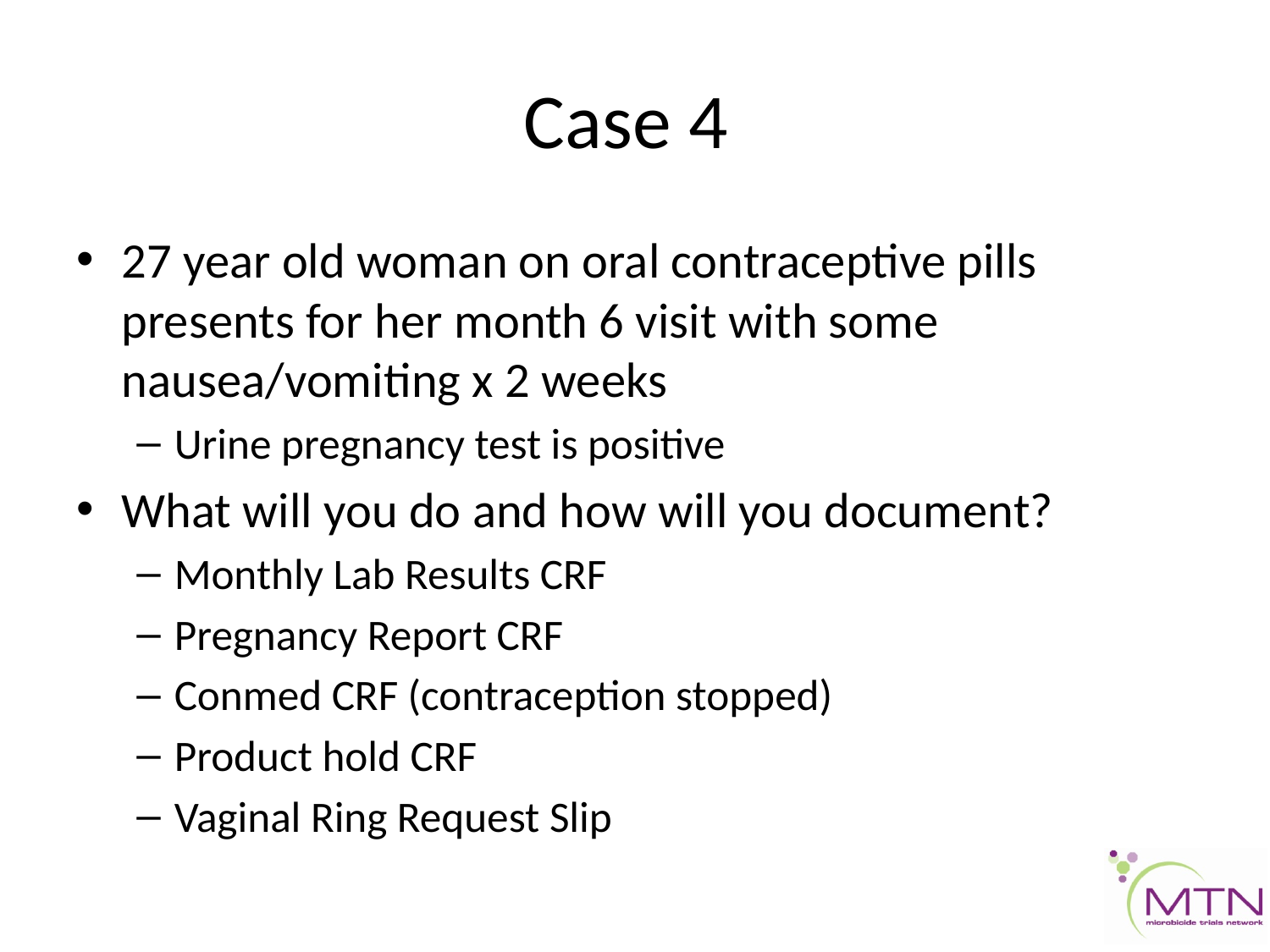

# Case 4
27 year old woman on oral contraceptive pills presents for her month 6 visit with some nausea/vomiting x 2 weeks
Urine pregnancy test is positive
What will you do and how will you document?
Monthly Lab Results CRF
Pregnancy Report CRF
Conmed CRF (contraception stopped)
Product hold CRF
Vaginal Ring Request Slip